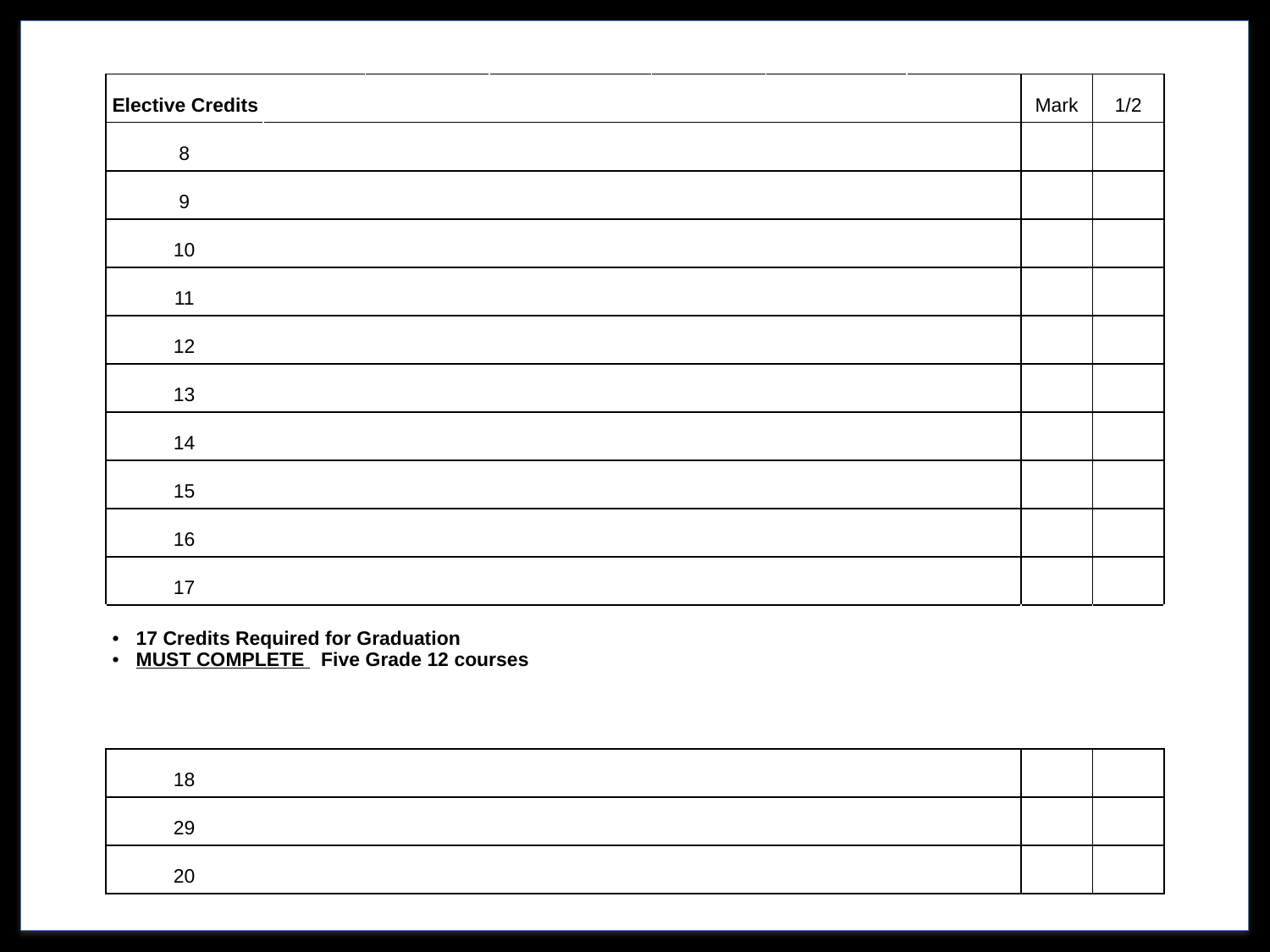

| Elective Credits |  |  |  |  |  |  | Mark | 1/2 |
| --- | --- | --- | --- | --- | --- | --- | --- | --- |
| 8 |  |  |  |  |  |  |  |  |
| 9 |  |  |  |  |  |  |  |  |
| 10 |  |  |  |  |  |  |  |  |
| 11 |  |  |  |  |  |  |  |  |
| 12 |  |  |  |  |  |  |  |  |
| 13 |  |  |  |  |  |  |  |  |
| 14 |  |  |  |  |  |  |  |  |
| 15 |  |  |  |  |  |  |  |  |
| 16 |  |  |  |  |  |  |  |  |
| 17 |  |  |  |  |  |  |  |  |
| 17 Credits Required for Graduation      MUST COMPLETE   Five Grade 12 courses |  |  |  |  |  |  |  |  |
|  |  |  |  |  |  |  |  |  |
| 18 |  |  |  |  |  |  |  |  |
| 29 |  |  |  |  |  |  |  |  |
| 20 |  |  |  |  |  |  |  |  |